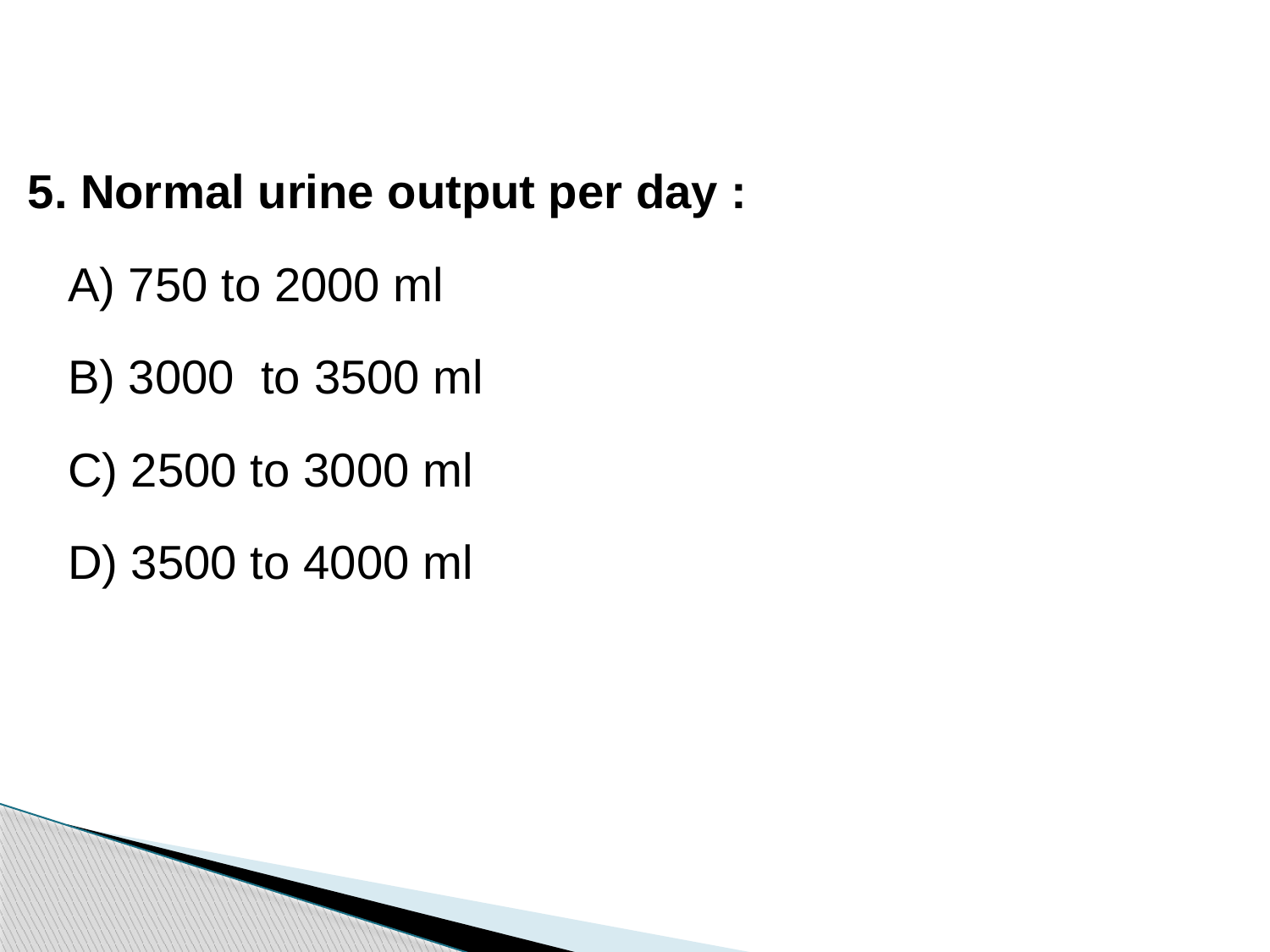

5. Normal urine output per day :
   A) 750 to 2000 ml
   B) 3000  to 3500 ml
   C) 2500 to 3000 ml
   D) 3500 to 4000 ml